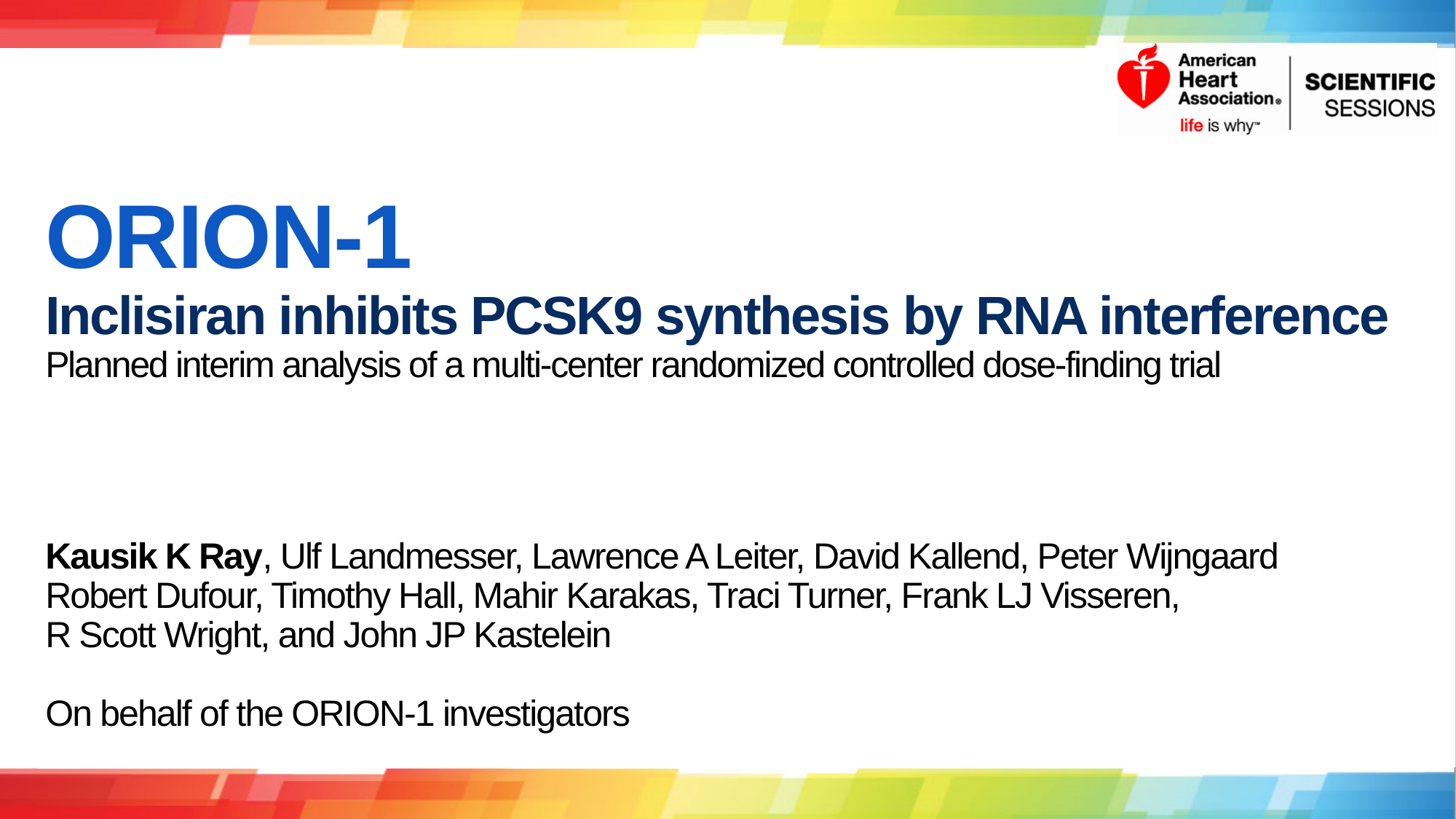

ORION-1
Inclisiran inhibits PCSK9 synthesis by RNA interference
Planned interim analysis of a multi-center randomized controlled dose-finding trial
Kausik K Ray, Ulf Landmesser, Lawrence A Leiter, David Kallend, Peter Wijngaard
Robert Dufour, Timothy Hall, Mahir Karakas, Traci Turner, Frank LJ Visseren,
R Scott Wright, and John JP Kastelein
On behalf of the ORION-1 investigators